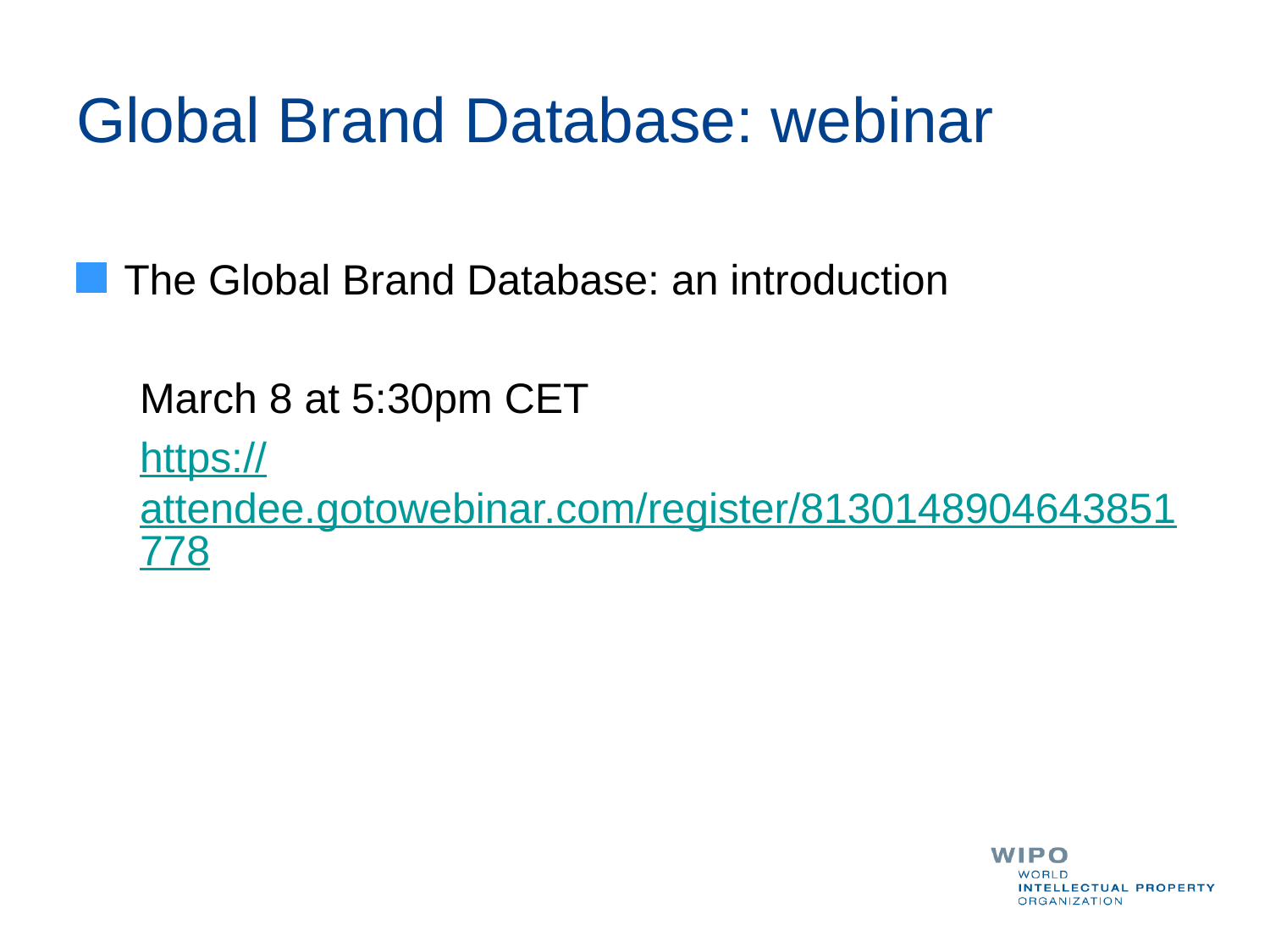

# Global Brand Database: webinar
The Global Brand Database: an introduction

March 8 at 5:30pm CET
https://attendee.gotowebinar.com/register/8130148904643851778